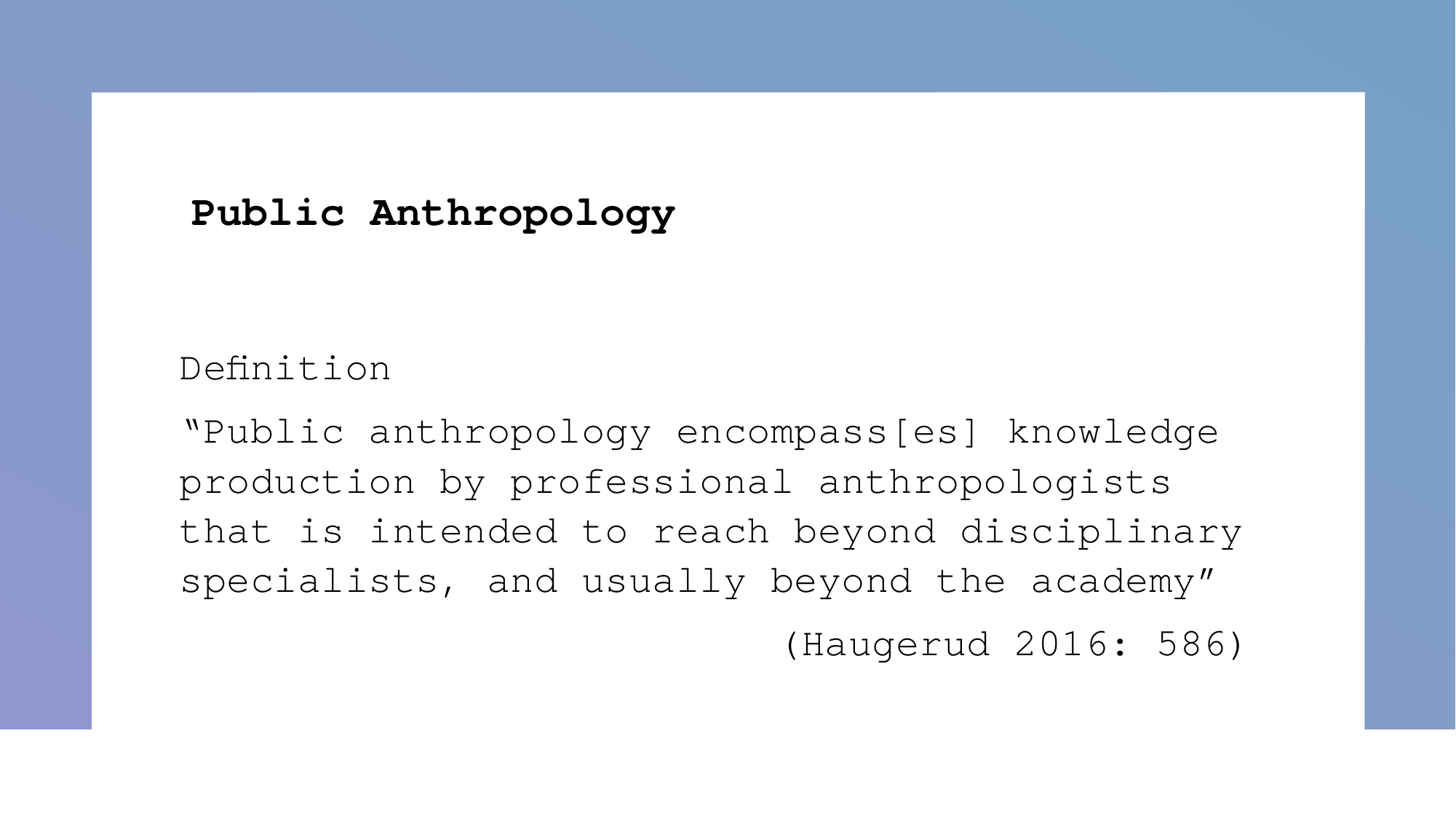

# Public Anthropology

Definition
“Public anthropology encompass[es] knowledge production by professional anthropologists that is intended to reach beyond disciplinary specialists, and usually beyond the academy”
(Haugerud 2016: 586)